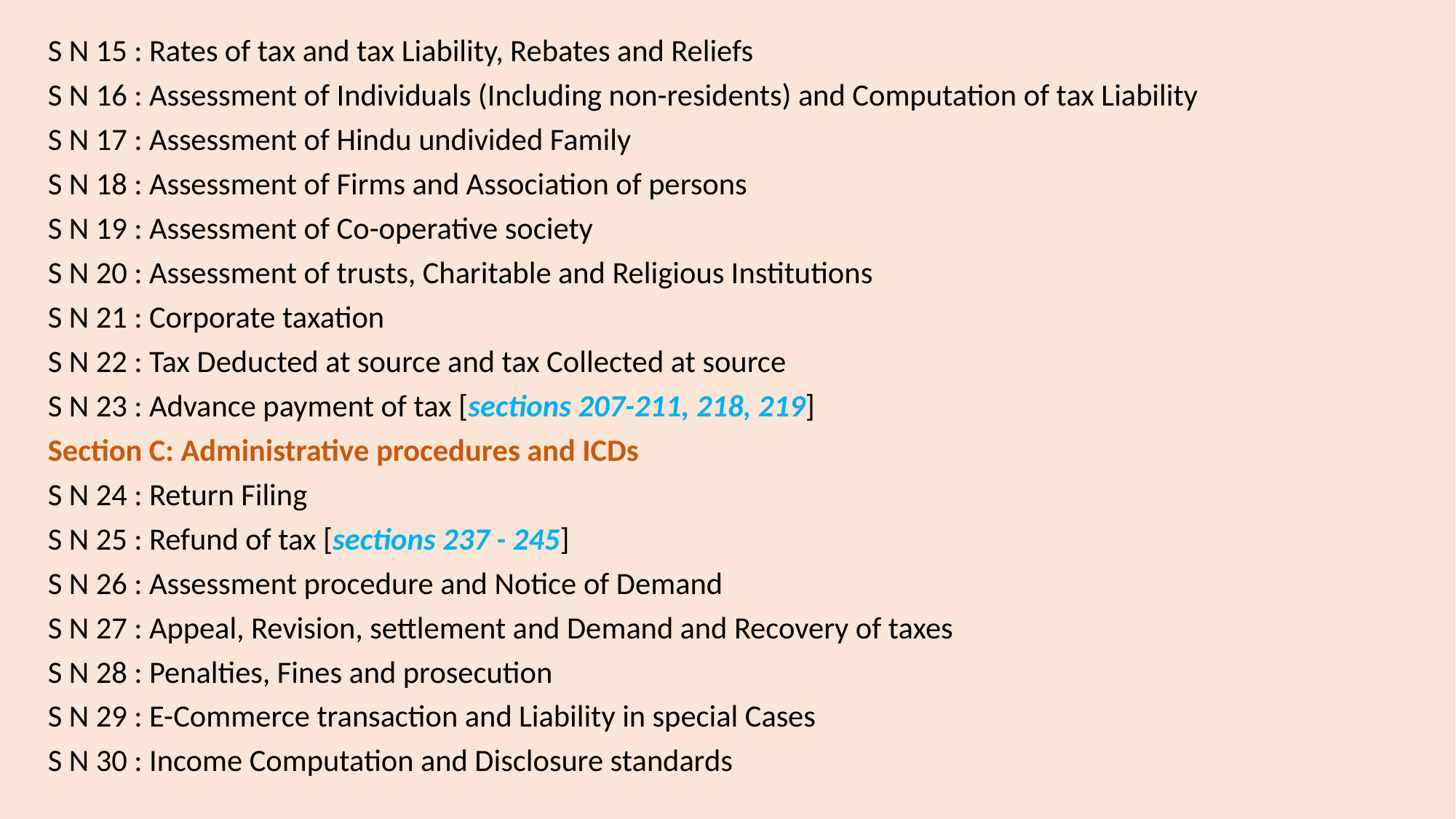

S N 15 : Rates of tax and tax Liability, Rebates and Reliefs
S N 16 : Assessment of Individuals (Including non-residents) and Computation of tax Liability
S N 17 : Assessment of Hindu undivided Family
S N 18 : Assessment of Firms and Association of persons
S N 19 : Assessment of Co-operative society
S N 20 : Assessment of trusts, Charitable and Religious Institutions
S N 21 : Corporate taxation
S N 22 : Tax Deducted at source and tax Collected at source
S N 23 : Advance payment of tax [sections 207-211, 218, 219]
Section C: Administrative procedures and ICDs
S N 24 : Return Filing
S N 25 : Refund of tax [sections 237 - 245]
S N 26 : Assessment procedure and Notice of Demand
S N 27 : Appeal, Revision, settlement and Demand and Recovery of taxes
S N 28 : Penalties, Fines and prosecution
S N 29 : E-Commerce transaction and Liability in special Cases
S N 30 : Income Computation and Disclosure standards